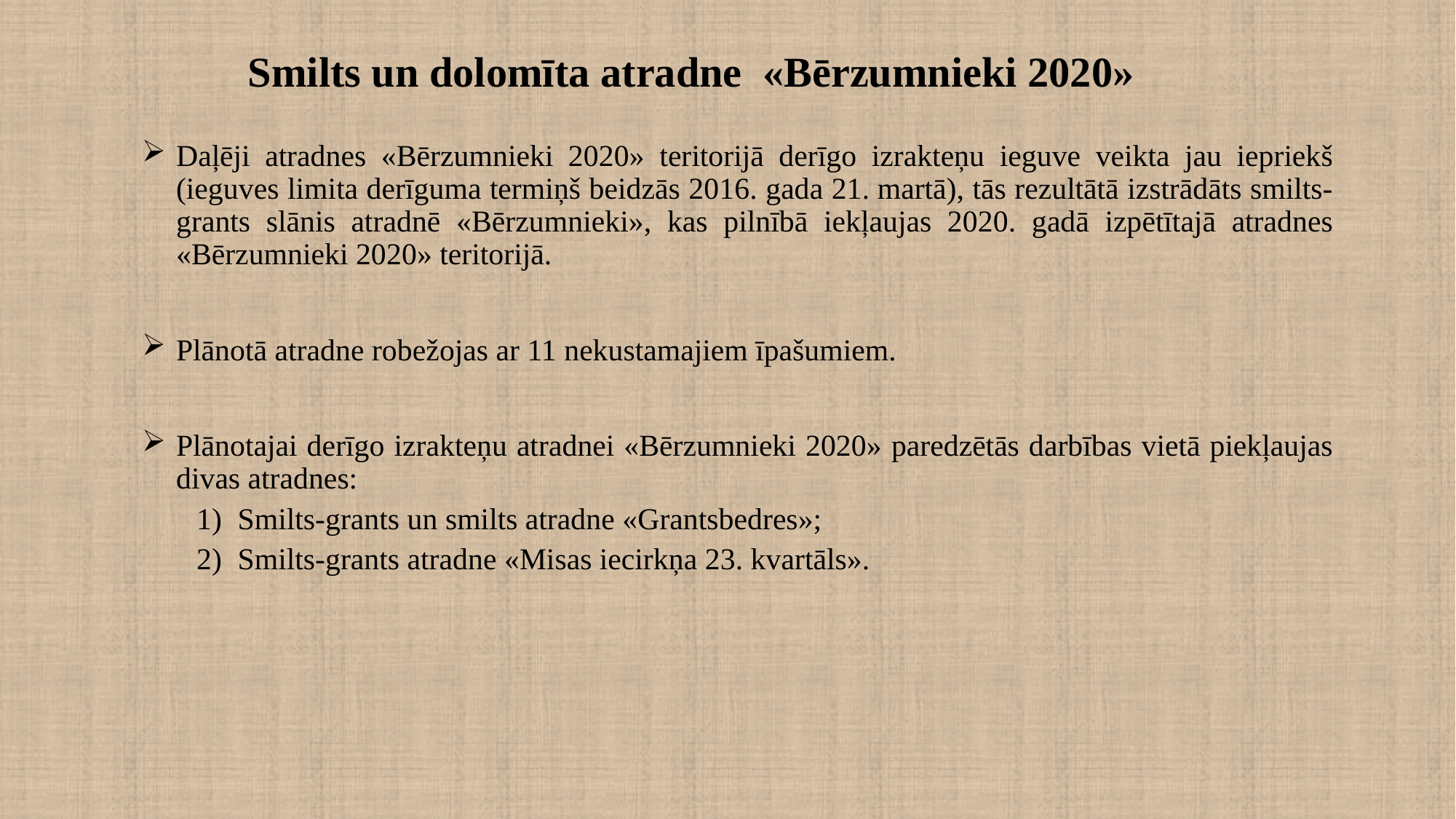

# Smilts un dolomīta atradne  «Bērzumnieki 2020»
Daļēji atradnes «Bērzumnieki 2020» teritorijā derīgo izrakteņu ieguve veikta jau iepriekš (ieguves limita derīguma termiņš beidzās 2016. gada 21. martā), tās rezultātā izstrādāts smilts-grants slānis atradnē «Bērzumnieki», kas pilnībā iekļaujas 2020. gadā izpētītajā atradnes «Bērzumnieki 2020» teritorijā.

Plānotā atradne robežojas ar 11 nekustamajiem īpašumiem.

Plānotajai derīgo izrakteņu atradnei «Bērzumnieki 2020» paredzētās darbības vietā piekļaujas divas atradnes:
Smilts-grants un smilts atradne «Grantsbedres»;
Smilts-grants atradne «Misas iecirkņa 23. kvartāls».